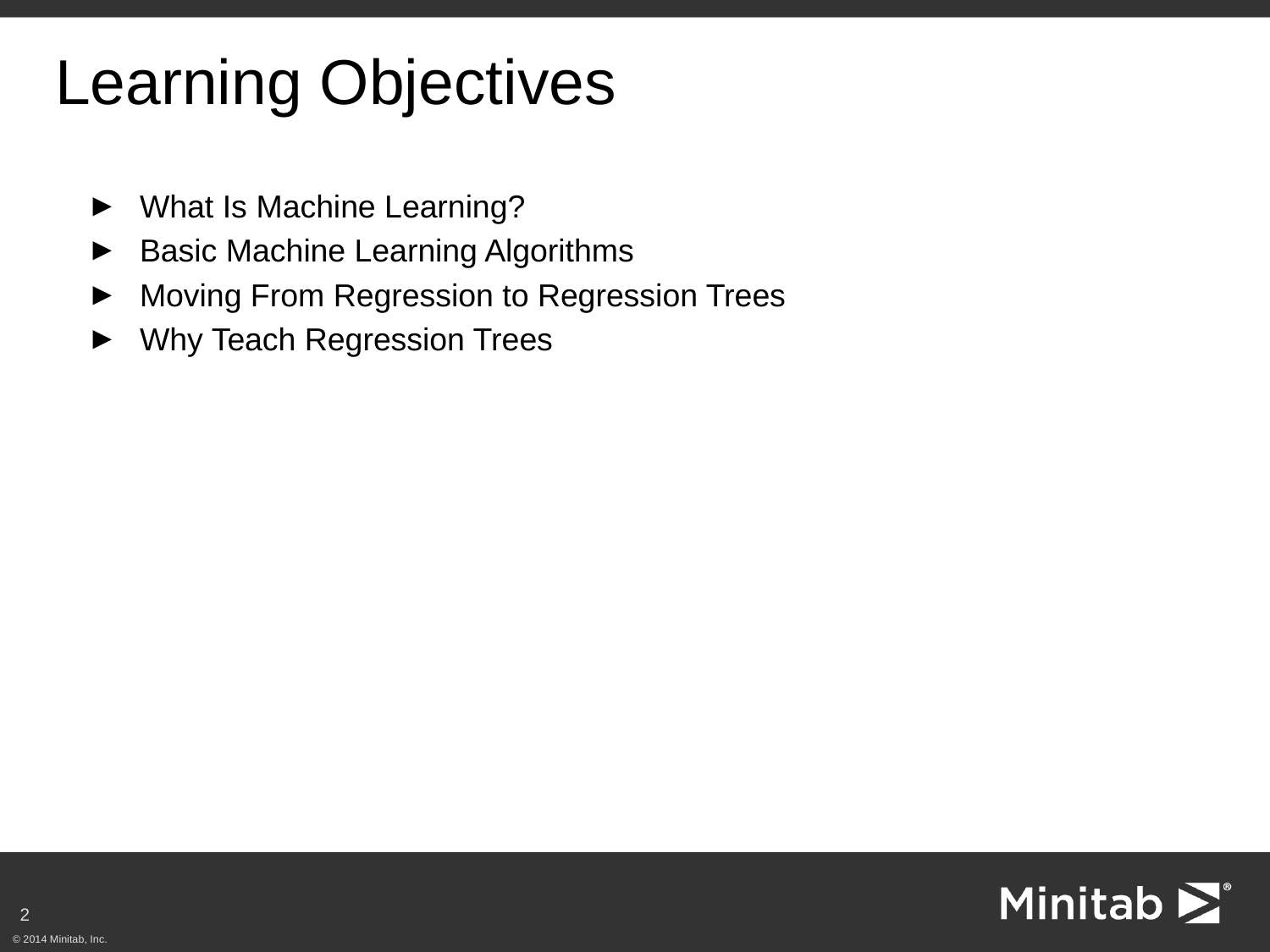

# Learning Objectives
What Is Machine Learning?
Basic Machine Learning Algorithms
Moving From Regression to Regression Trees
Why Teach Regression Trees

2